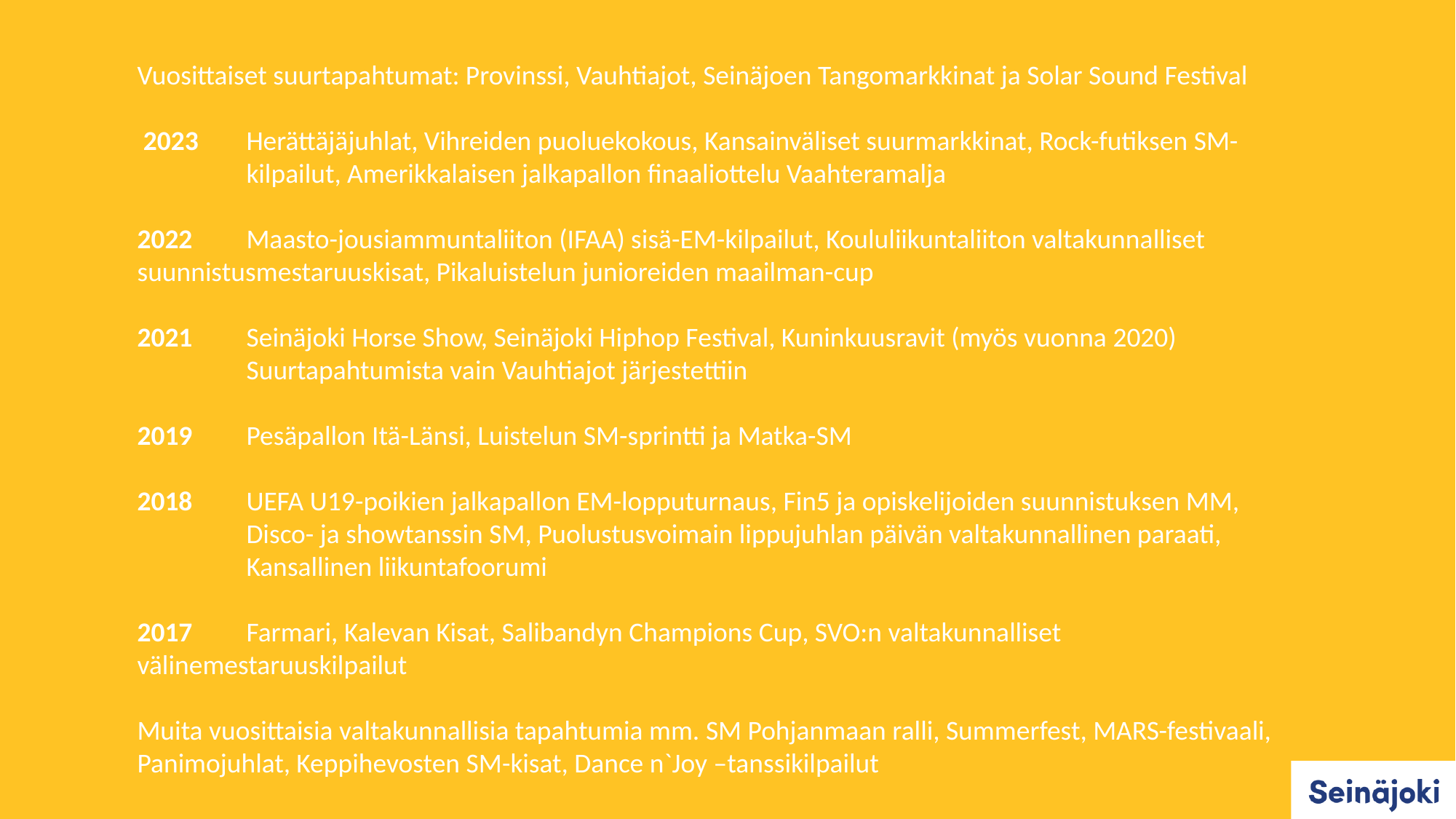

Vuosittaiset suurtapahtumat: Provinssi, Vauhtiajot, Seinäjoen Tangomarkkinat ja Solar Sound Festival

 2023	Herättäjäjuhlat, Vihreiden puoluekokous, Kansainväliset suurmarkkinat, Rock-futiksen SM-	kilpailut, Amerikkalaisen jalkapallon finaaliottelu Vaahteramalja

2022 	Maasto-jousiammuntaliiton (IFAA) sisä-EM-kilpailut, Koululiikuntaliiton valtakunnalliset 	suunnistusmestaruuskisat, Pikaluistelun junioreiden maailman-cup

2021 	Seinäjoki Horse Show, Seinäjoki Hiphop Festival, Kuninkuusravit (myös vuonna 2020)
	Suurtapahtumista vain Vauhtiajot järjestettiin

2019	Pesäpallon Itä-Länsi, Luistelun SM-sprintti ja Matka-SM
2018	UEFA U19-poikien jalkapallon EM-lopputurnaus, Fin5 ja opiskelijoiden suunnistuksen MM,
	Disco- ja showtanssin SM, Puolustusvoimain lippujuhlan päivän valtakunnallinen paraati, 	Kansallinen liikuntafoorumi
2017	Farmari, Kalevan Kisat, Salibandyn Champions Cup, SVO:n valtakunnalliset 	välinemestaruuskilpailut
Muita vuosittaisia valtakunnallisia tapahtumia mm. SM Pohjanmaan ralli, Summerfest, MARS-festivaali, Panimojuhlat, Keppihevosten SM-kisat, Dance n`Joy –tanssikilpailut